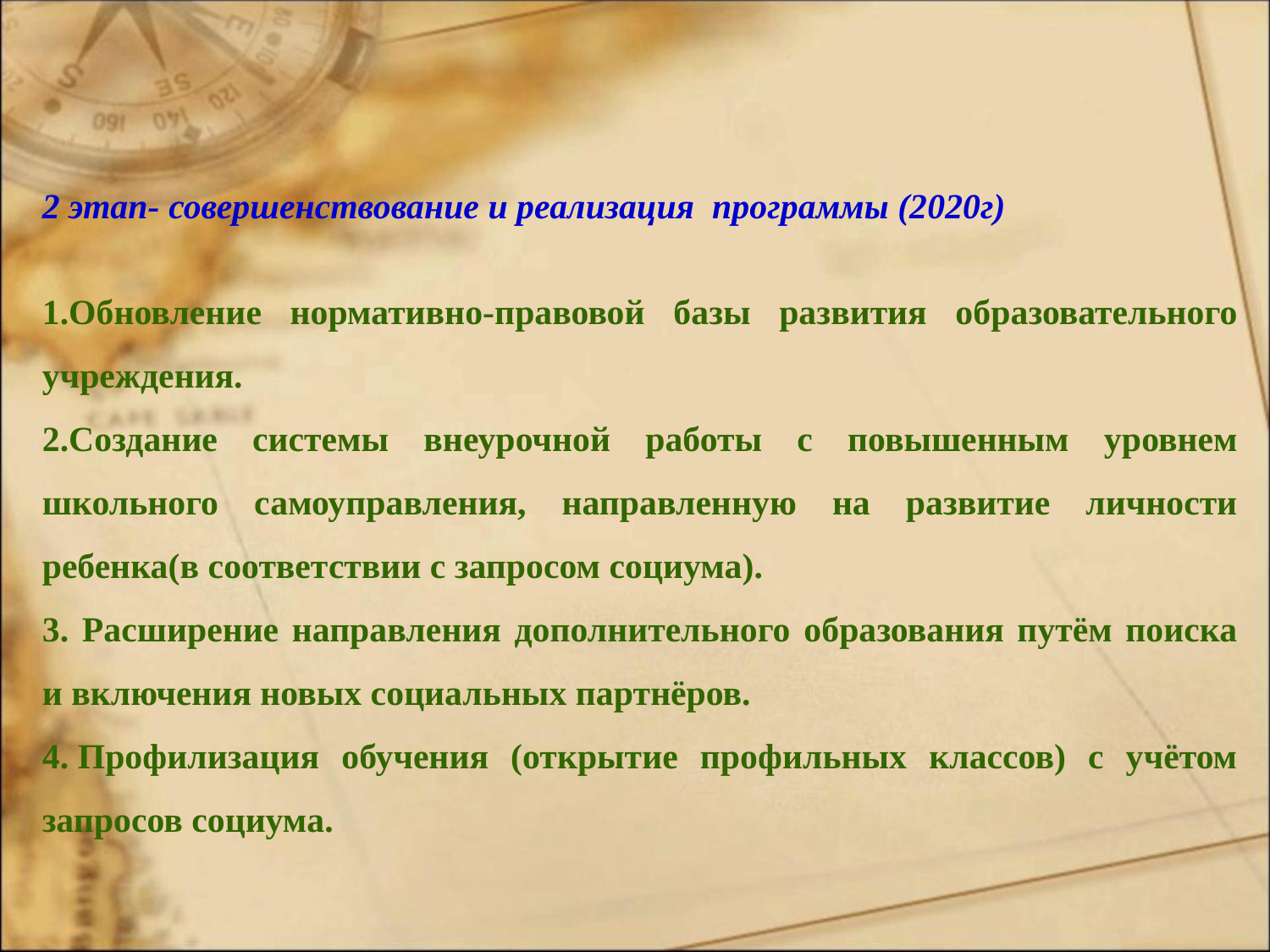

2 этап- совершенствование и реализация  программы (2020г)

1.Обновление нормативно-правовой базы развития образовательного учреждения.
2.Создание системы внеурочной работы с повышенным уровнем школьного самоуправления, направленную на развитие личности ребенка(в соответствии с запросом социума).
3. Расширение направления дополнительного образования путём поиска и включения новых социальных партнёров.
4. Профилизация обучения (открытие профильных классов) с учётом запросов социума.